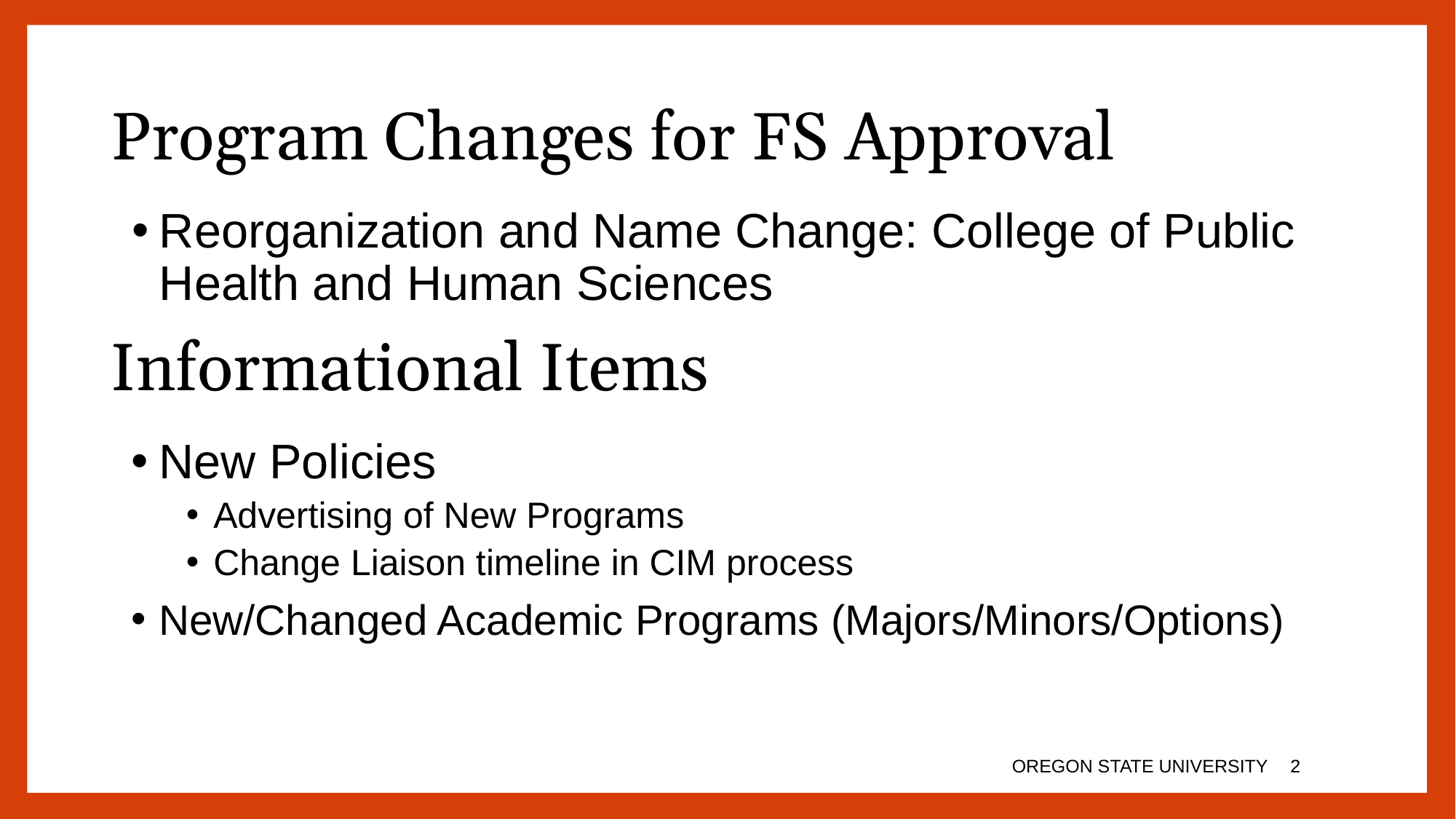

# Program Changes for FS Approval
Reorganization and Name Change: College of Public Health and Human Sciences

Informational Items

New Policies
Advertising of New Programs
Change Liaison timeline in CIM process
New/Changed Academic Programs (Majors/Minors/Options)
OREGON STATE UNIVERSITY
2